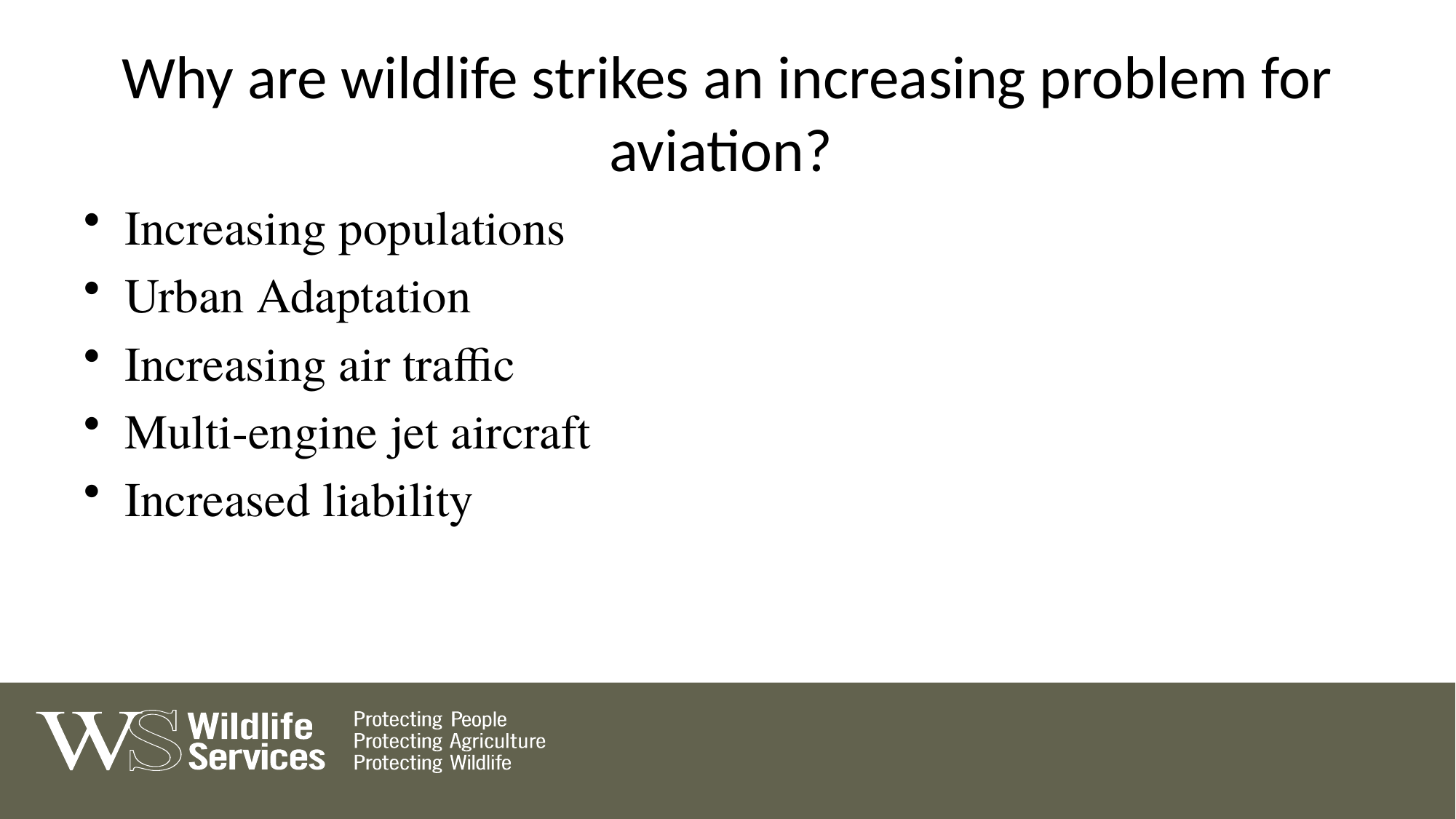

# Why are wildlife strikes an increasing problem for aviation?
Increasing populations
Urban Adaptation
Increasing air traffic
Multi-engine jet aircraft
Increased liability